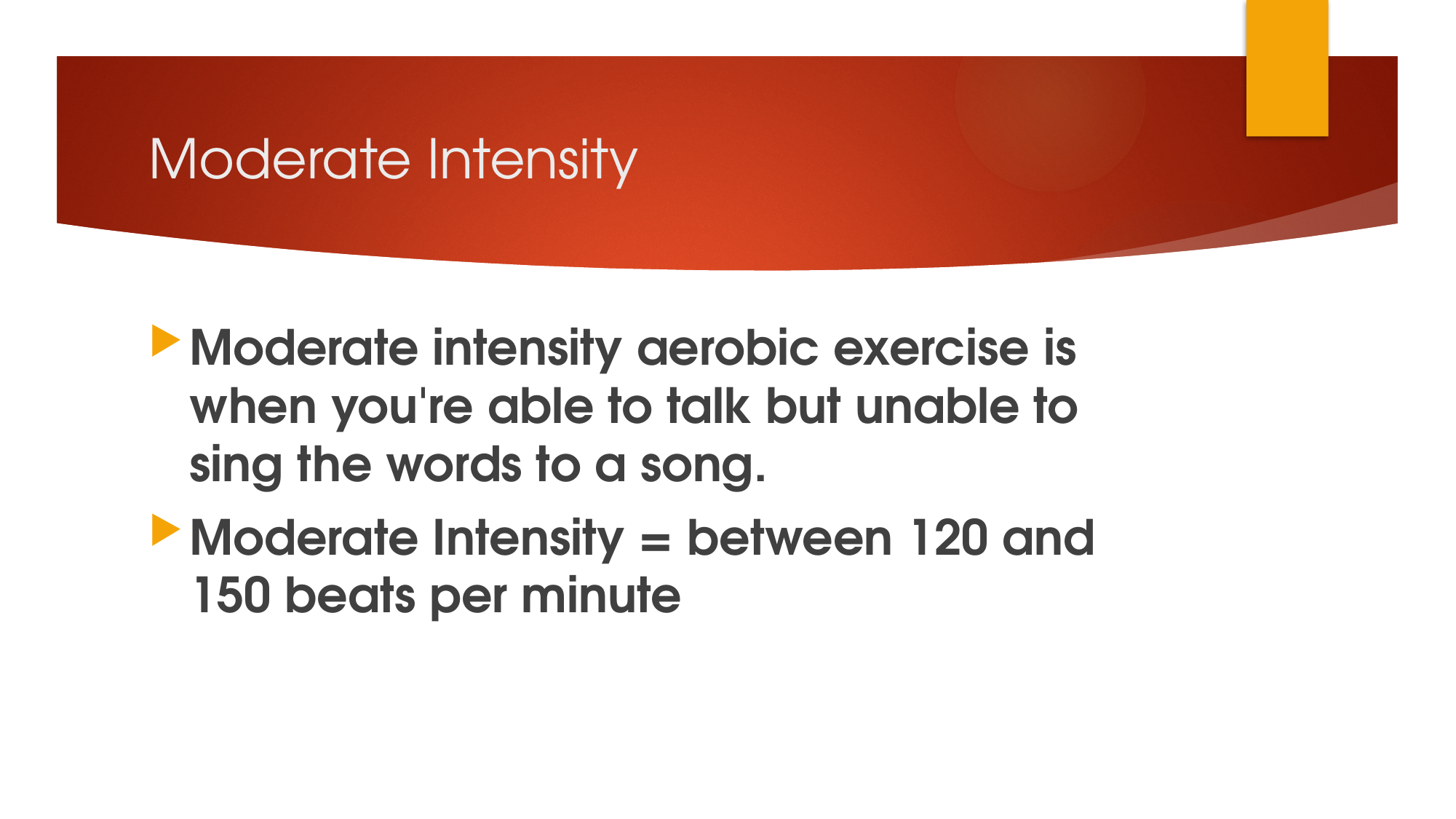

# Moderate Intensity
Moderate intensity aerobic exercise is when you're able to talk but unable to sing the words to a song.
Moderate Intensity = between 120 and 150 beats per minute